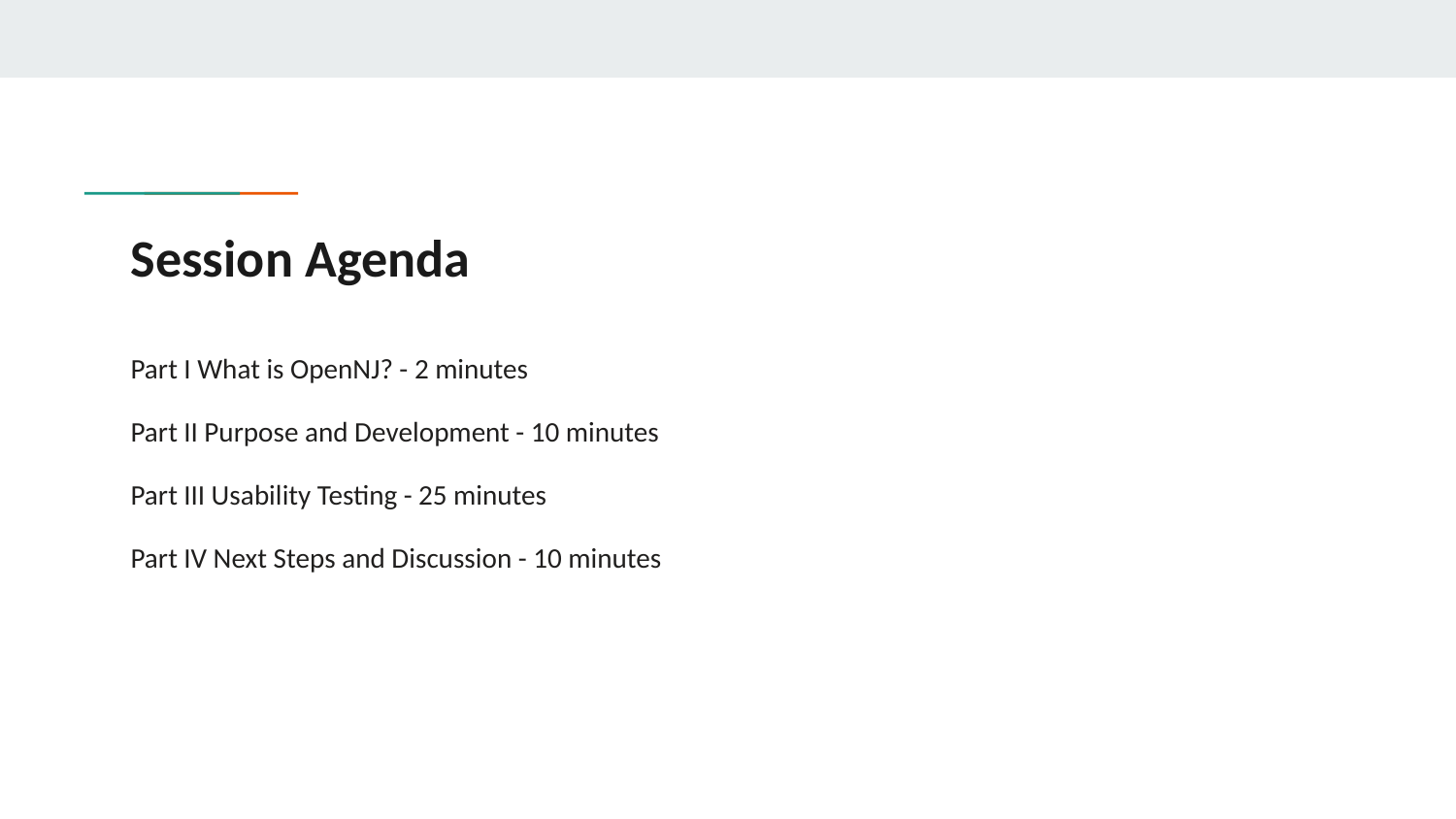

# Session Agenda
Part I What is OpenNJ? - 2 minutes
Part II Purpose and Development - 10 minutes
Part III Usability Testing - 25 minutes
Part IV Next Steps and Discussion - 10 minutes